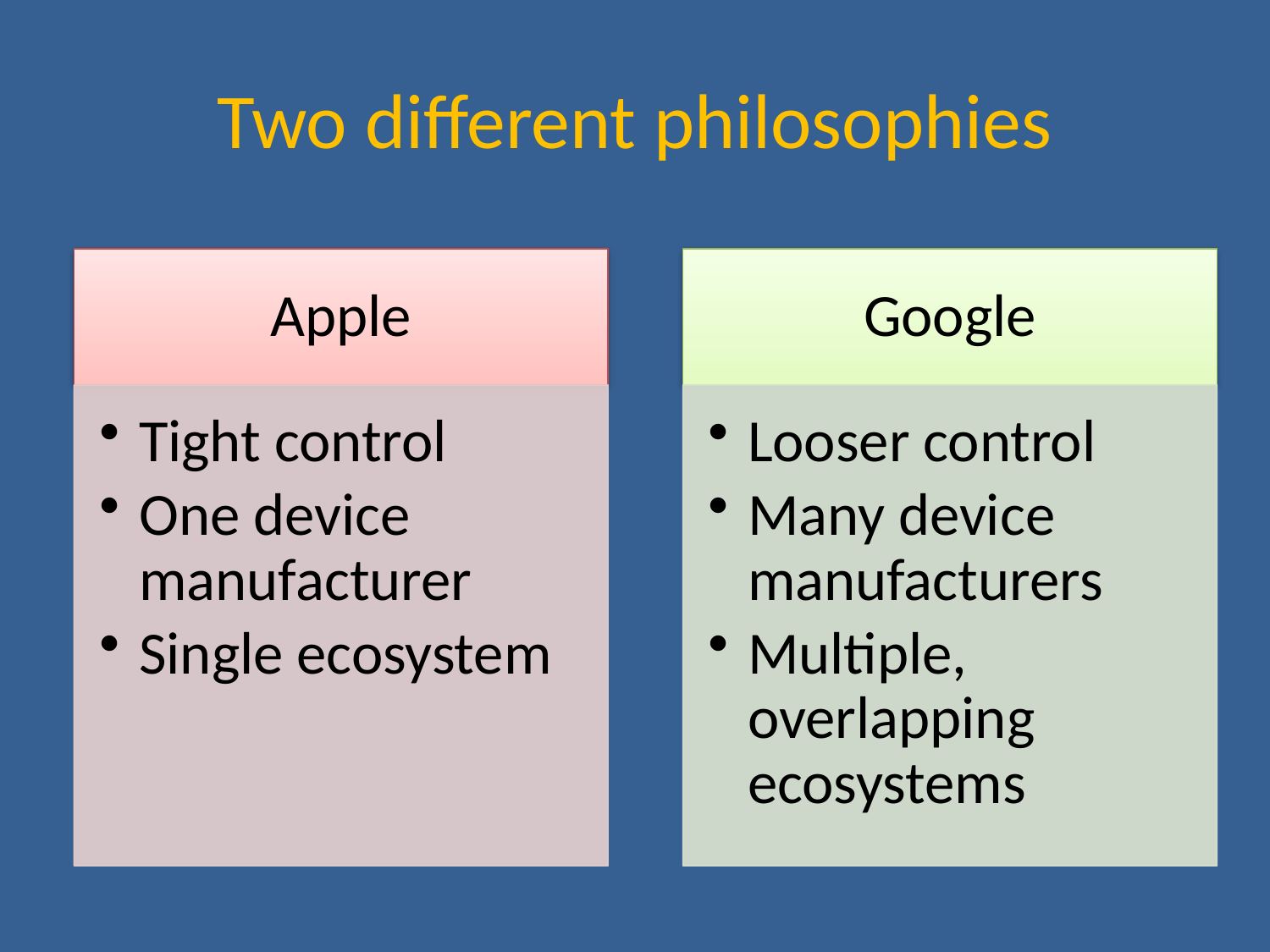

# Two different philosophies
Apple
Tight control
One device manufacturer
Single ecosystem
Google
Looser control
Many device manufacturers
Multiple, overlapping ecosystems